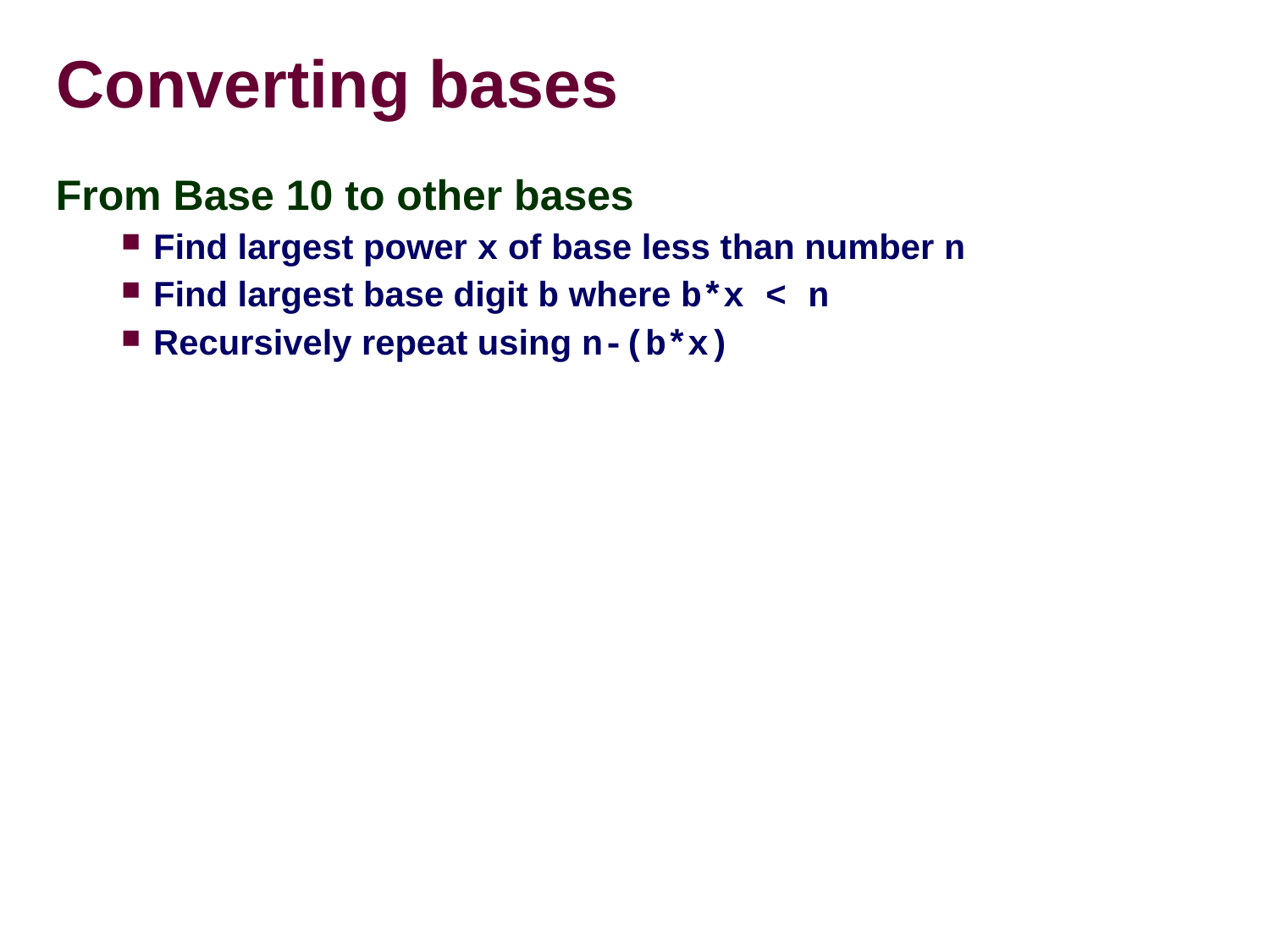

# Converting bases
From Base 10 to other bases
Find largest power x of base less than number n
Find largest base digit b where b*x < n
Recursively repeat using n-(b*x)